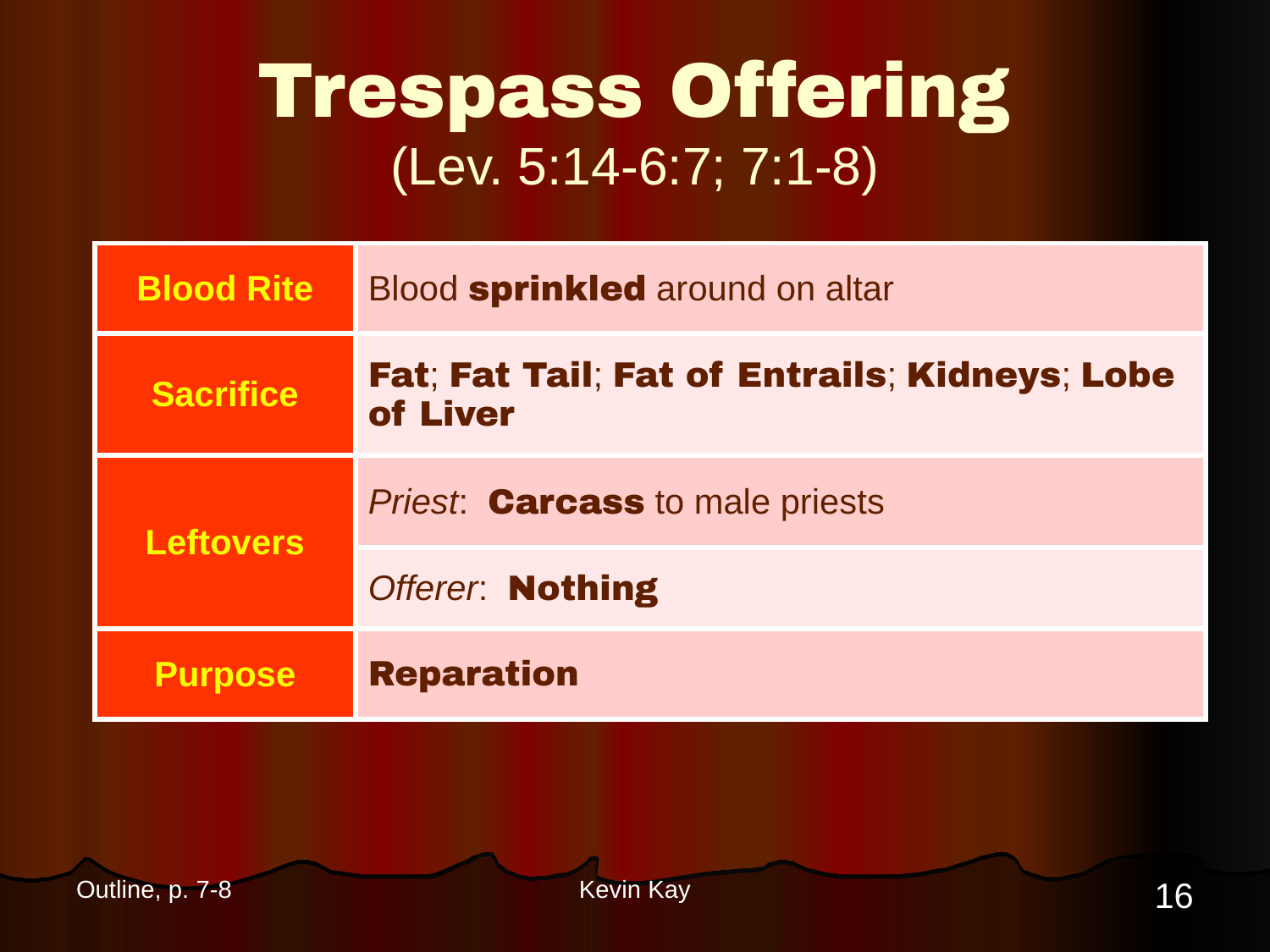

# Trespass Offering (Lev. 5:14-6:7; 7:1-8)
| Blood Rite | Blood sprinkled around on altar |
| --- | --- |
| Sacrifice | Fat; Fat Tail; Fat of Entrails; Kidneys; Lobe of Liver |
| Leftovers | Priest: Carcass to male priests |
|  | Offerer: Nothing |
| Purpose | Reparation |
16
Outline, p. 7-8
Kevin Kay